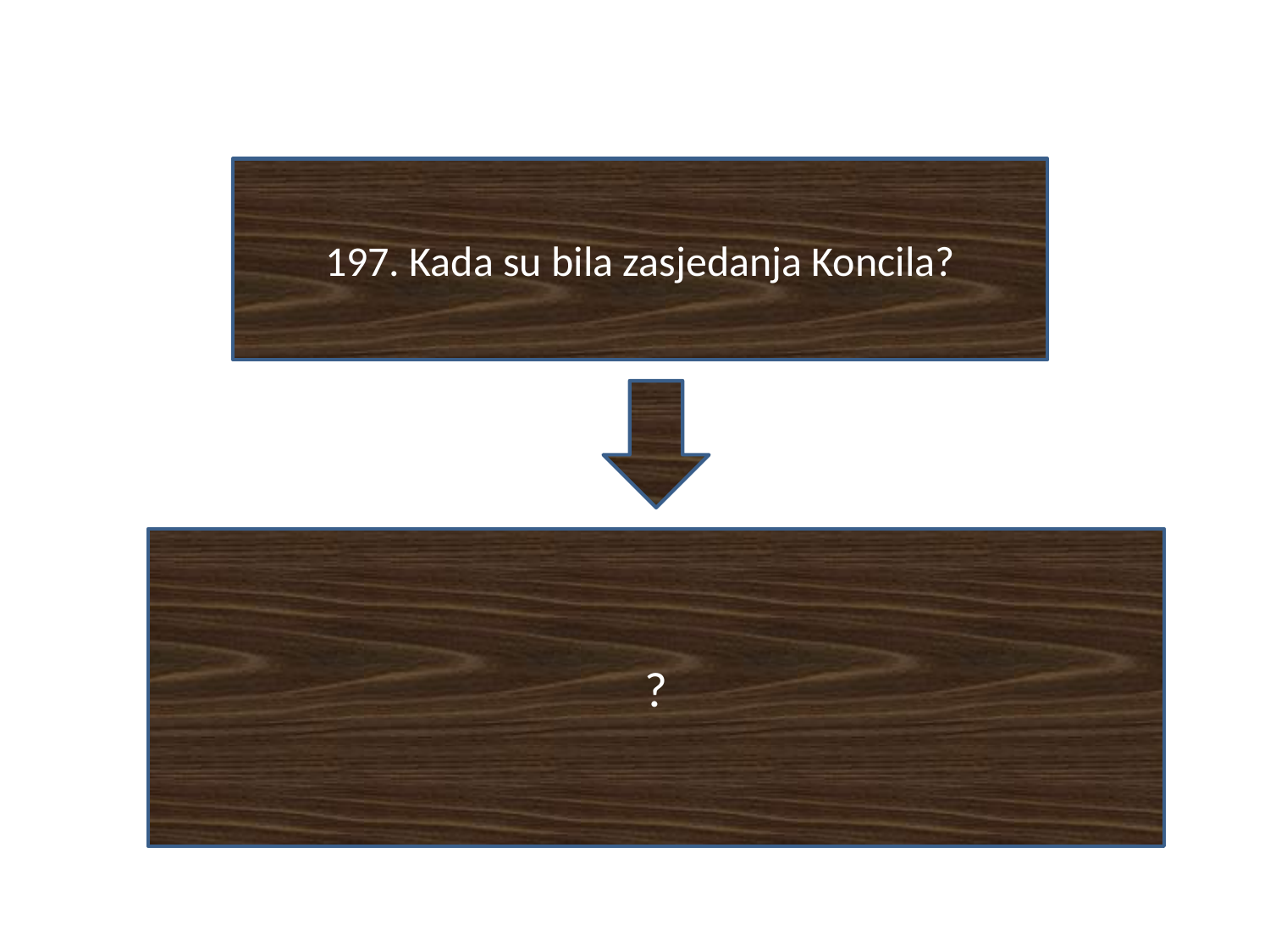

#
197. Kada su bila zasjedanja Koncila?

?